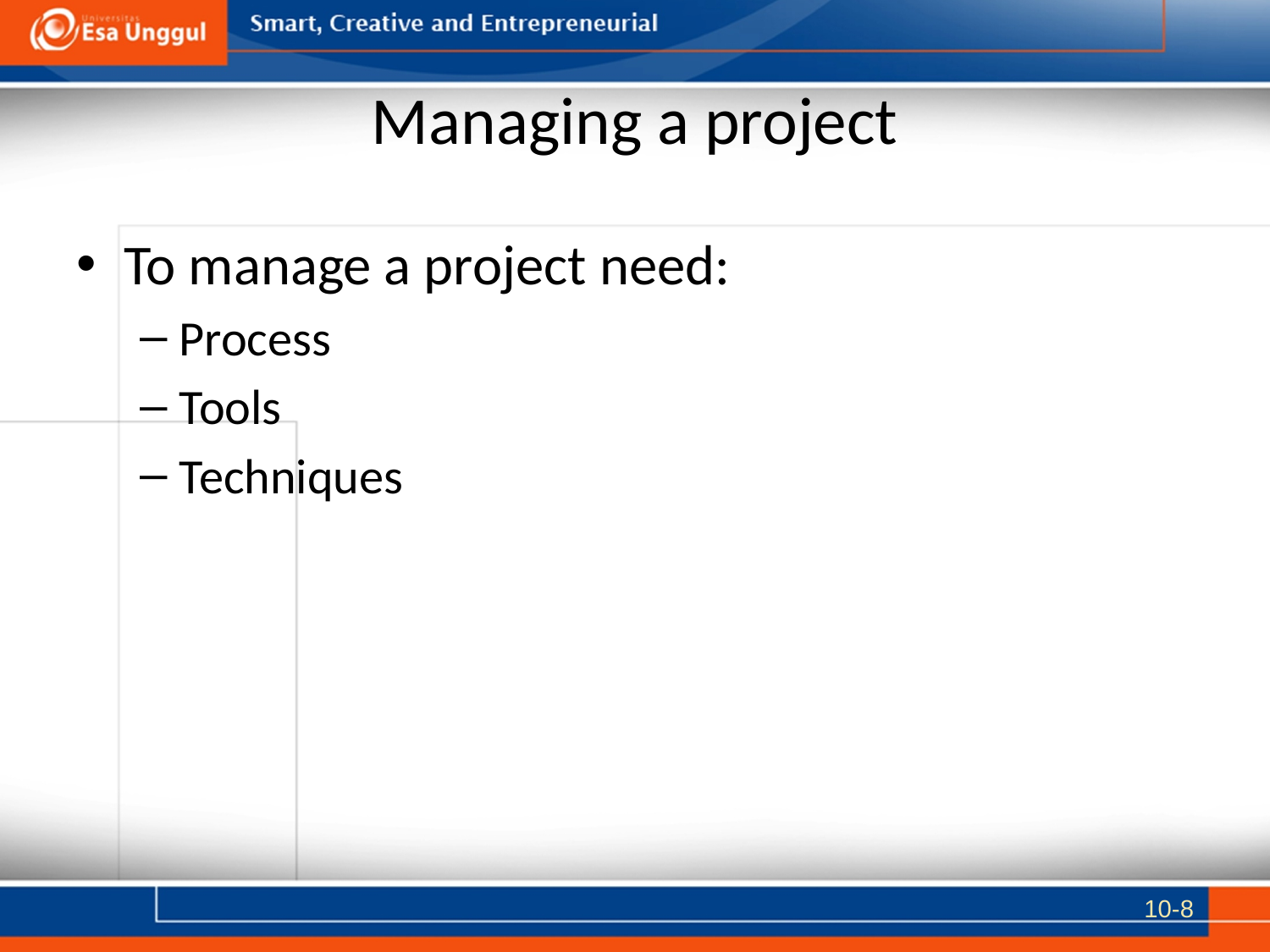

# Managing a project
To manage a project need:
Process
Tools
Techniques
10-8